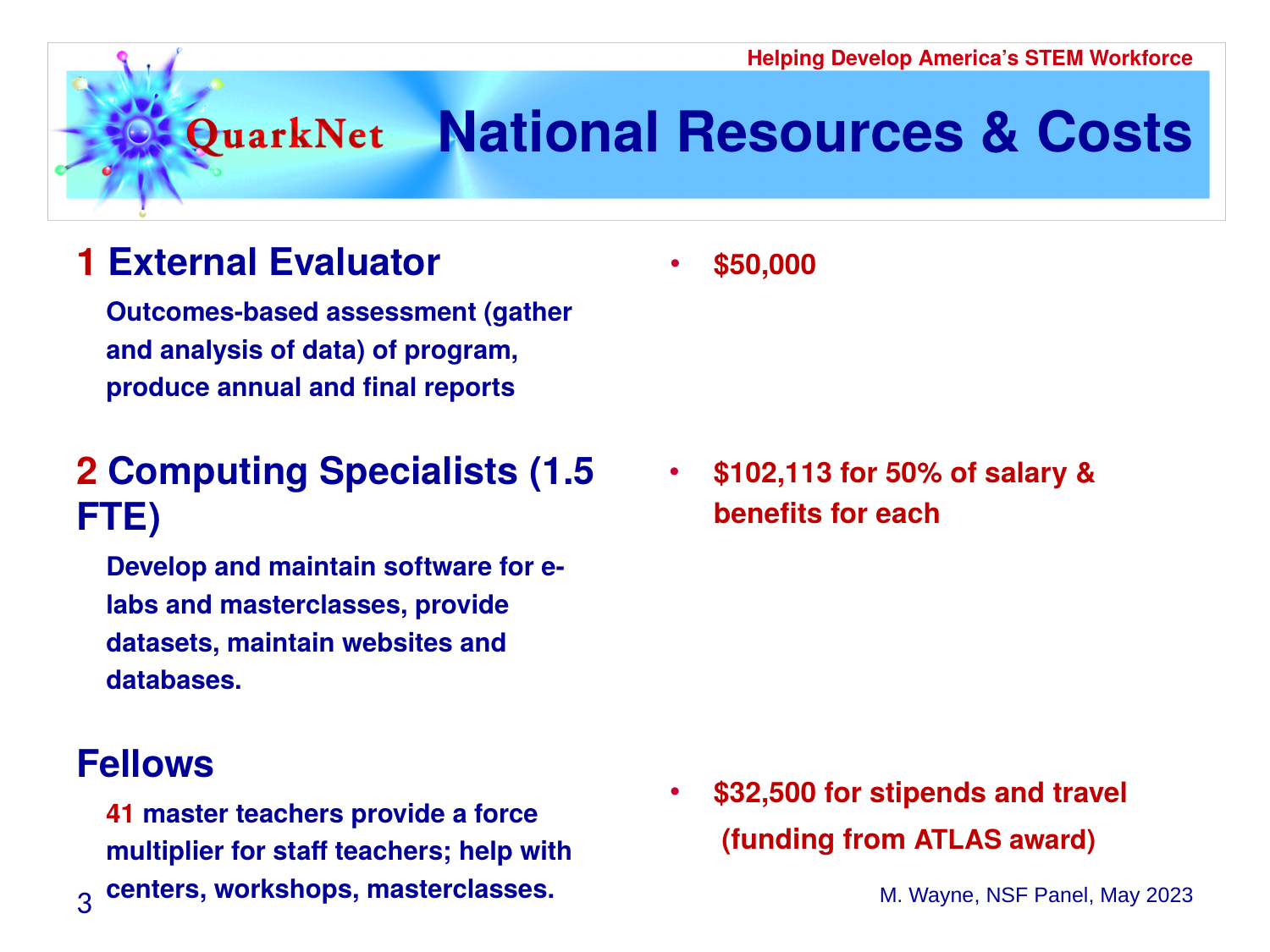

# National Resources & Costs
1 External Evaluator
Outcomes-based assessment (gather and analysis of data) of program, produce annual and final reports

2 Computing Specialists (1.5 FTE)
Develop and maintain software for e-labs and masterclasses, provide datasets, maintain websites and databases.

Fellows
41 master teachers provide a force multiplier for staff teachers; help with centers, workshops, masterclasses.
$50,000

$102,113 for 50% of salary & benefits for each

$32,500 for stipends and travel
 (funding from ATLAS award)

3